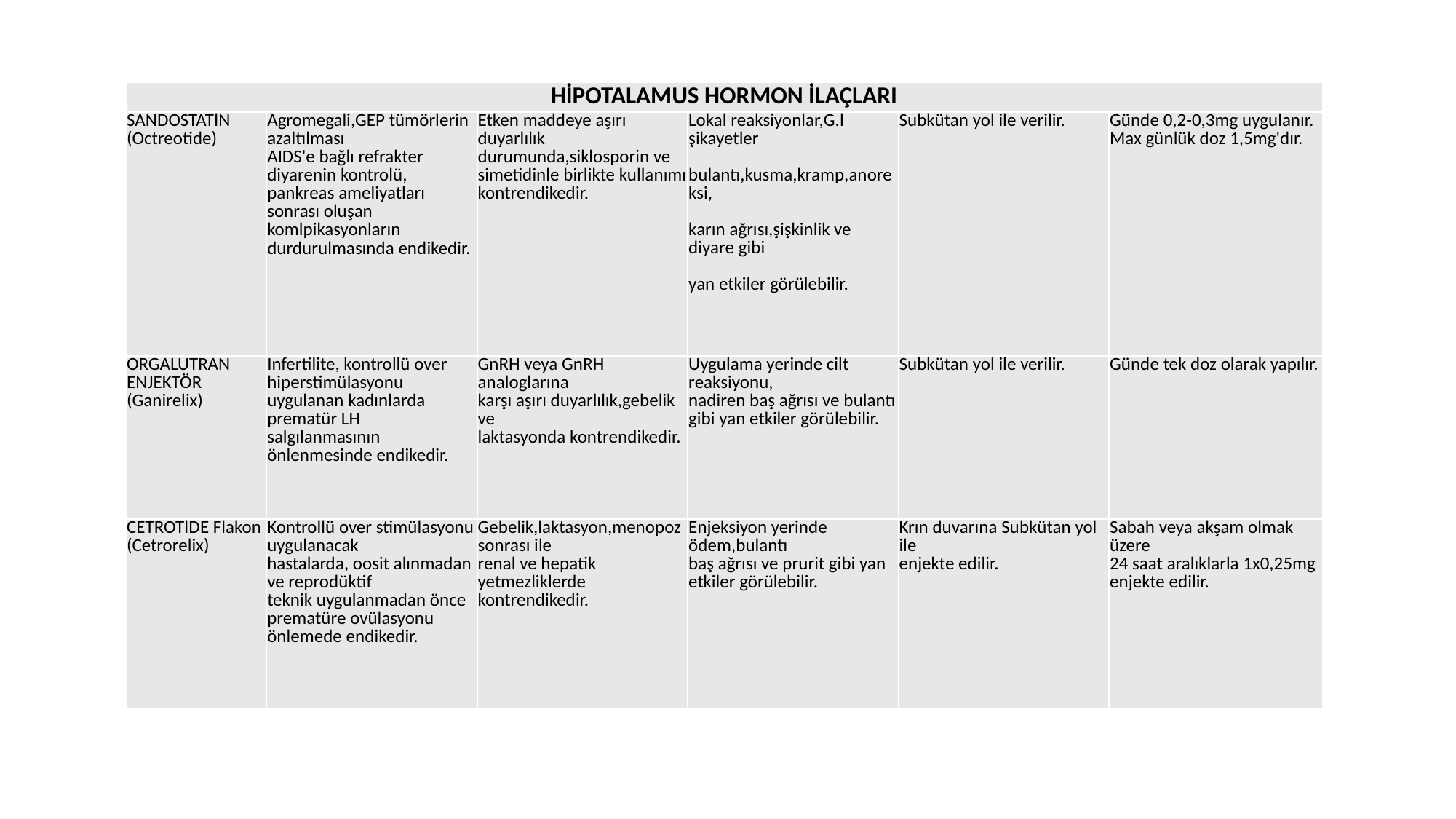

| HİPOTALAMUS HORMON İLAÇLARI |  |  |  |  |  |
| --- | --- | --- | --- | --- | --- |
| SANDOSTATİN (Octreotide) | Agromegali,GEP tümörlerin azaltılması AIDS'e bağlı refrakter diyarenin kontrolü, pankreas ameliyatları sonrası oluşan komlpikasyonların durdurulmasında endikedir. | Etken maddeye aşırı duyarlılık durumunda,siklosporin ve simetidinle birlikte kullanımı kontrendikedir. | Lokal reaksiyonlar,G.İ şikayetler bulantı,kusma,kramp,anoreksi, karın ağrısı,şişkinlik ve diyare gibi yan etkiler görülebilir. | Subkütan yol ile verilir. | Günde 0,2-0,3mg uygulanır. Max günlük doz 1,5mg'dır. |
| ORGALUTRAN ENJEKTÖR (Ganirelix) | İnfertilite, kontrollü over hiperstimülasyonu uygulanan kadınlarda prematür LH salgılanmasının önlenmesinde endikedir. | GnRH veya GnRH analoglarına karşı aşırı duyarlılık,gebelik ve laktasyonda kontrendikedir. | Uygulama yerinde cilt reaksiyonu, nadiren baş ağrısı ve bulantı gibi yan etkiler görülebilir. | Subkütan yol ile verilir. | Günde tek doz olarak yapılır. |
| CETROTİDE Flakon (Cetrorelix) | Kontrollü over stimülasyonu uygulanacak hastalarda, oosit alınmadan ve reprodüktif teknik uygulanmadan önce prematüre ovülasyonu önlemede endikedir. | Gebelik,laktasyon,menopoz sonrası ile renal ve hepatik yetmezliklerde kontrendikedir. | Enjeksiyon yerinde ödem,bulantı baş ağrısı ve prurit gibi yan etkiler görülebilir. | Krın duvarına Subkütan yol ile enjekte edilir. | Sabah veya akşam olmak üzere 24 saat aralıklarla 1x0,25mg enjekte edilir. |